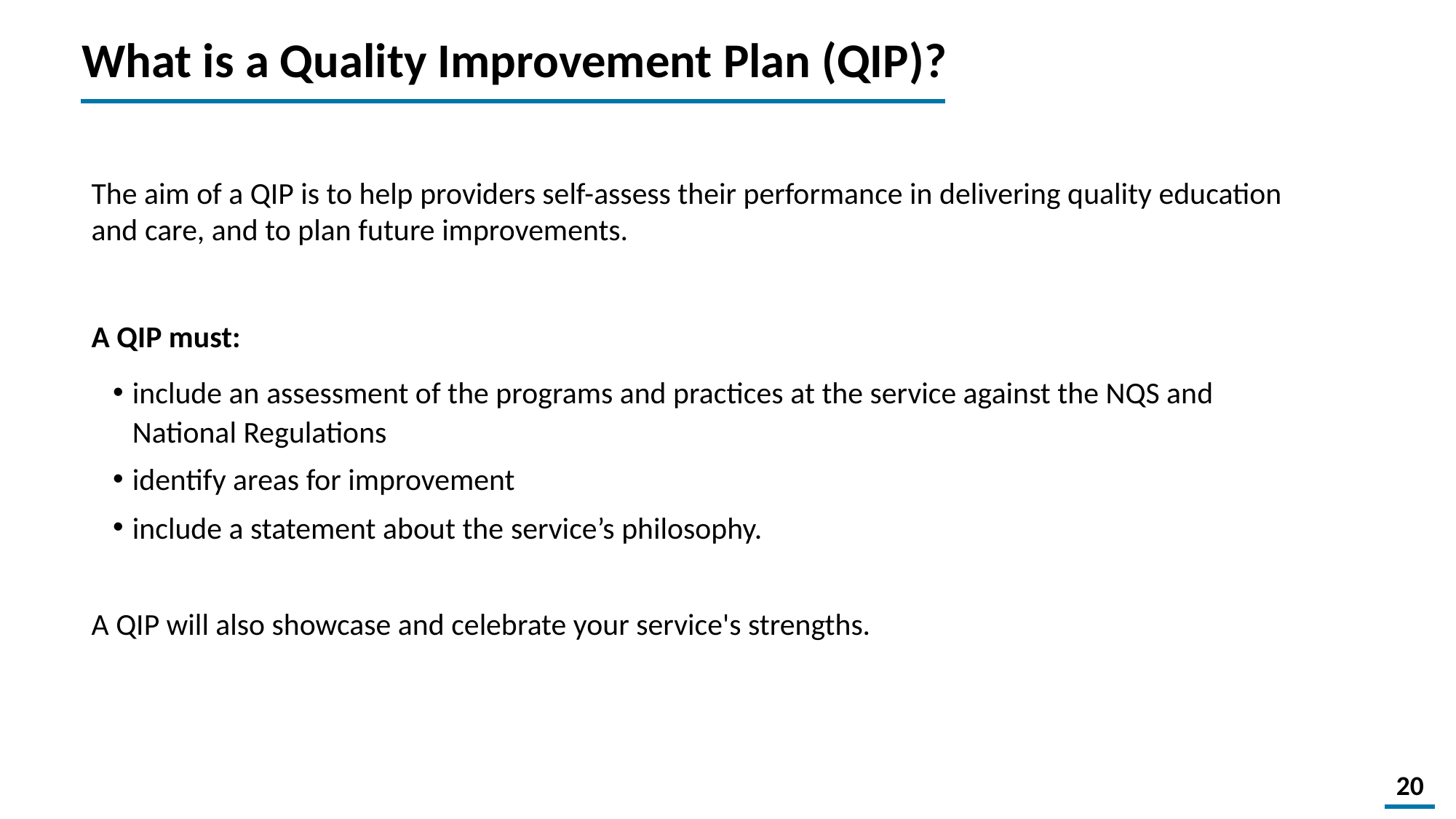

What is a Quality Improvement Plan (QIP)?
The aim of a QIP is to help providers self-assess their performance in delivering quality education and care, and to plan future improvements.

A QIP must:
include an assessment of the programs and practices at the service against the NQS and National Regulations
identify areas for improvement
include a statement about the service’s philosophy.

A QIP will also showcase and celebrate your service's strengths.
20